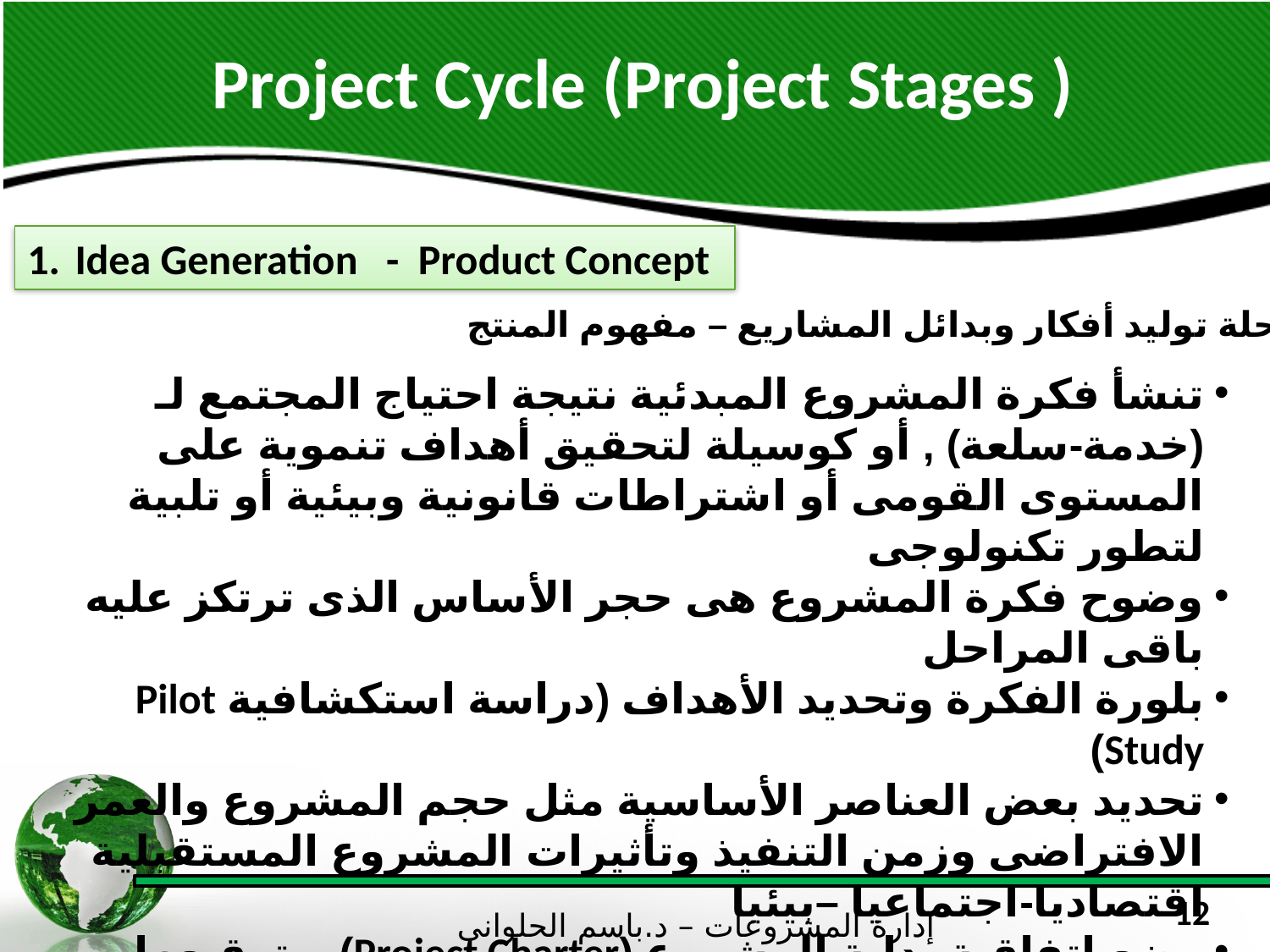

# Project Cycle (Project Stages )
Idea Generation   -  Product Concept
 مرحلة توليد أفكار وبدائل المشاريع – مفهوم المنتج
تنشأ فكرة المشروع المبدئية نتيجة احتياج المجتمع لـ (خدمة-سلعة) , أو كوسيلة لتحقيق أهداف تنموية على المستوى القومى أو اشتراطات قانونية وبيئية أو تلبية لتطور تكنولوجى
وضوح فكرة المشروع هى حجر الأساس الذى ترتكز عليه باقى المراحل
بلورة الفكرة وتحديد الأهداف (دراسة استكشافية Pilot Study)
تحديد بعض العناصر الأساسية مثل حجم المشروع والعمر الافتراضى وزمن التنفيذ وتأثيرات المشروع المستقبلية اقتصاديا-اجتماعيا –بيئيا
وضع اتفاقية بداية المشروع (Project Charter)  وتوقيعها وتفويض مدير المشروع للبدء فى دراسات المشروع ووضع الخطط